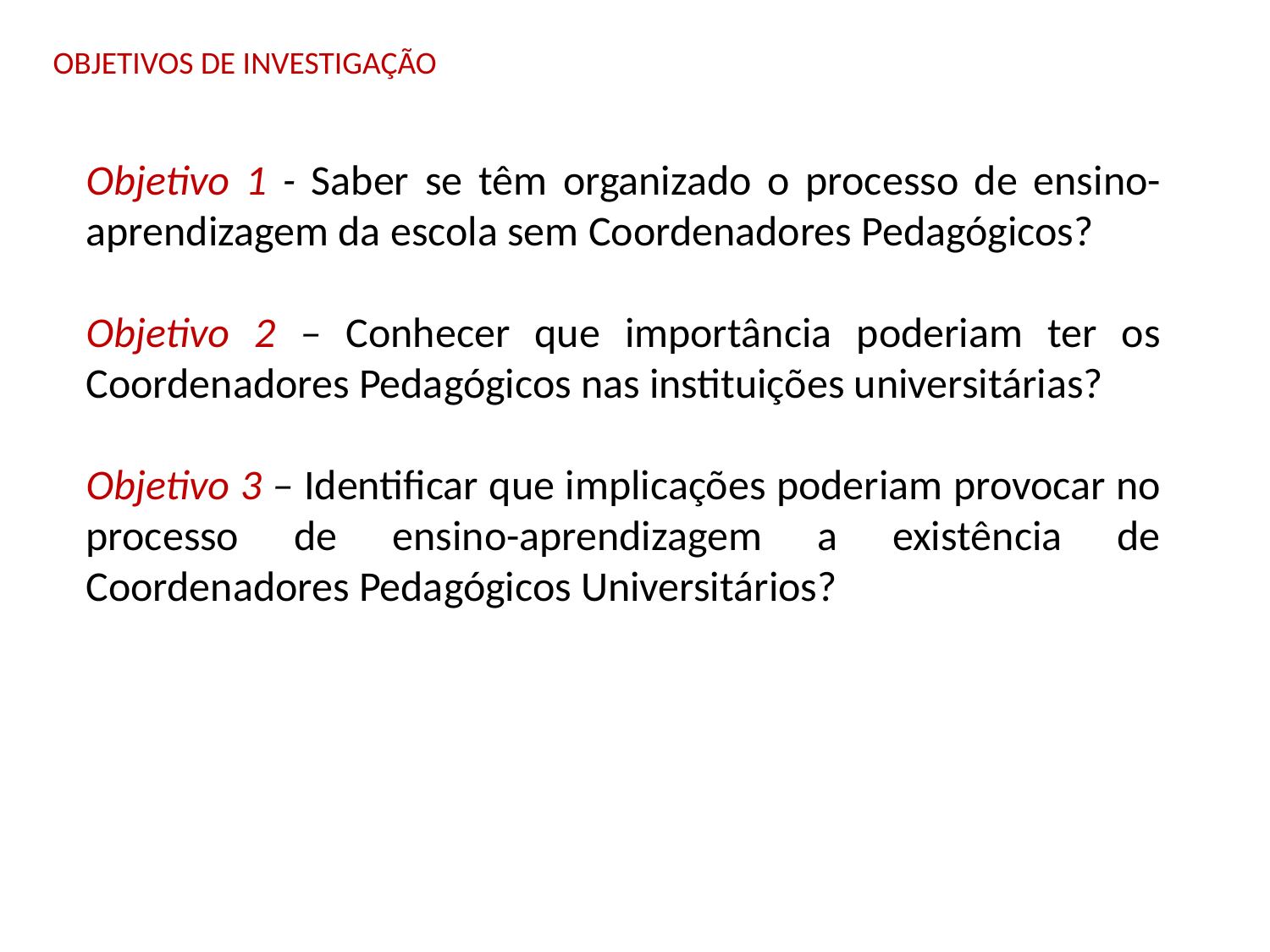

Objetivos de Investigação
Objetivo 1 - Saber se têm organizado o processo de ensino-aprendizagem da escola sem Coordenadores Pedagógicos?

Objetivo 2 – Conhecer que importância poderiam ter os Coordenadores Pedagógicos nas instituições universitárias?

Objetivo 3 – Identificar que implicações poderiam provocar no processo de ensino-aprendizagem a existência de Coordenadores Pedagógicos Universitários?